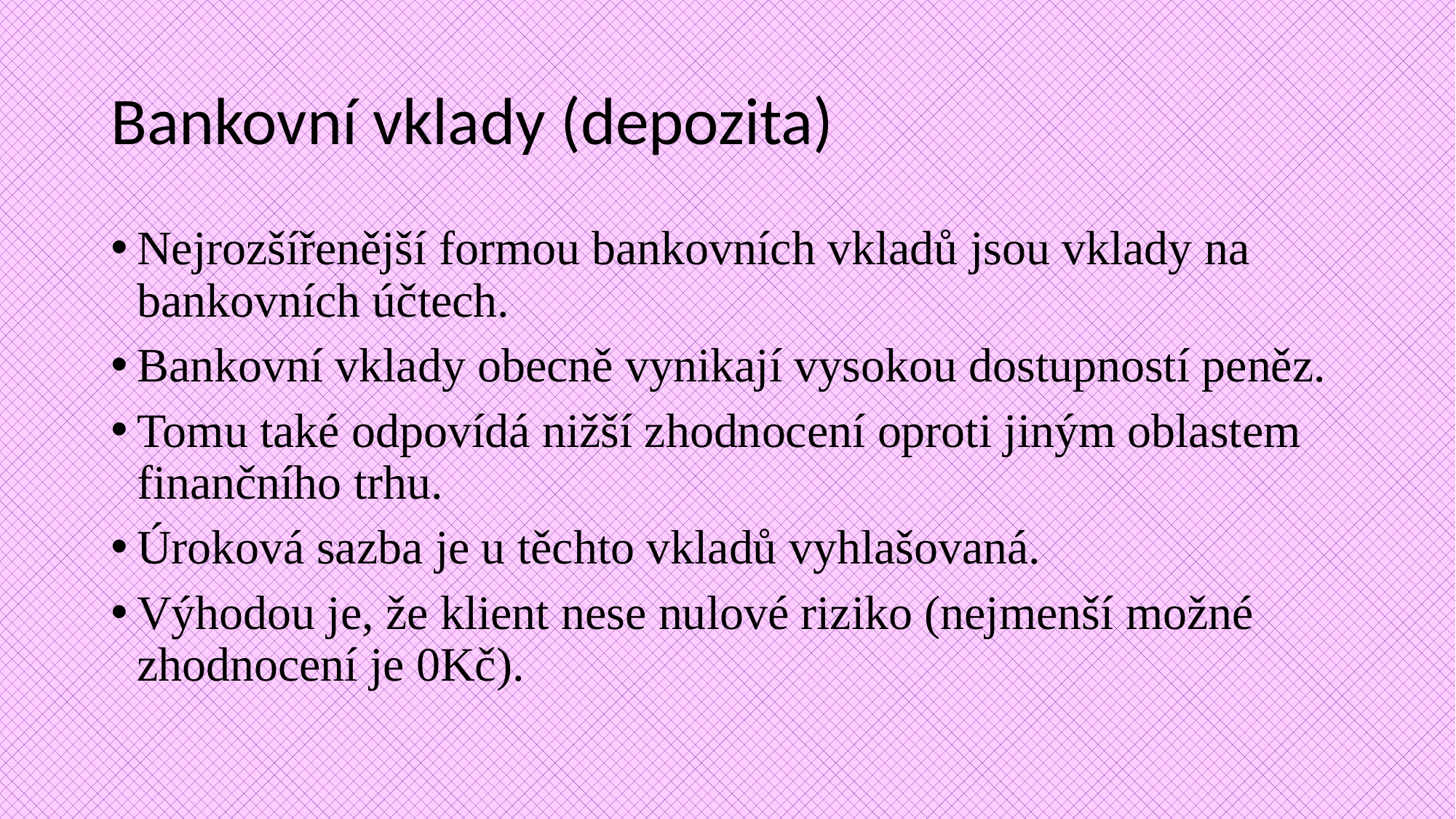

# Bankovní vklady (depozita)
Nejrozšířenější formou bankovních vkladů jsou vklady na bankovních účtech.
Bankovní vklady obecně vynikají vysokou dostupností peněz.
Tomu také odpovídá nižší zhodnocení oproti jiným oblastem finančního trhu.
Úroková sazba je u těchto vkladů vyhlašovaná.
Výhodou je, že klient nese nulové riziko (nejmenší možné zhodnocení je 0Kč).